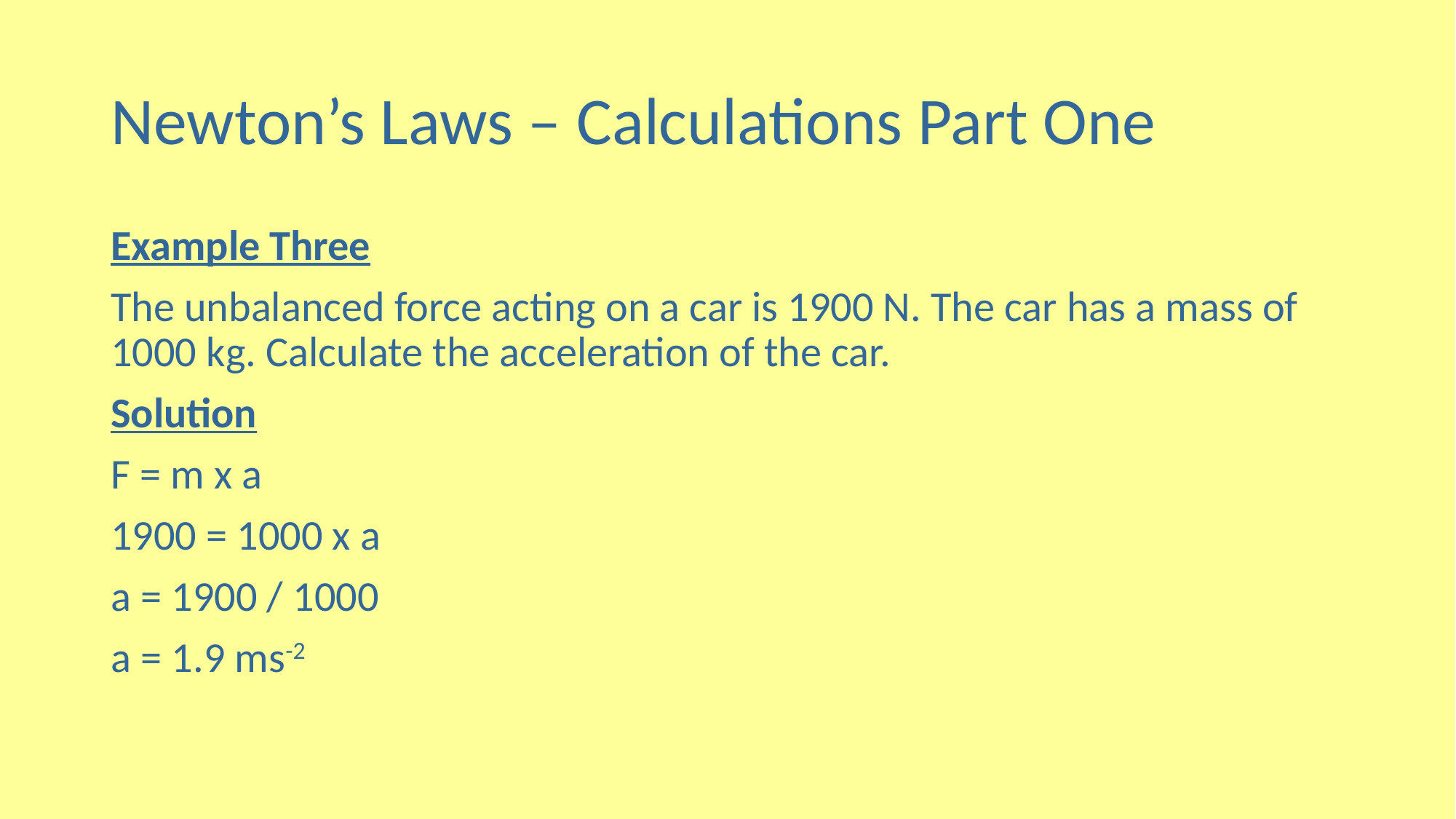

# Newton’s Laws – Calculations Part One
Example Three
The unbalanced force acting on a car is 1900 N. The car has a mass of 1000 kg. Calculate the acceleration of the car.
Solution
F = m x a
1900 = 1000 x a
a = 1900 / 1000
a = 1.9 ms-2